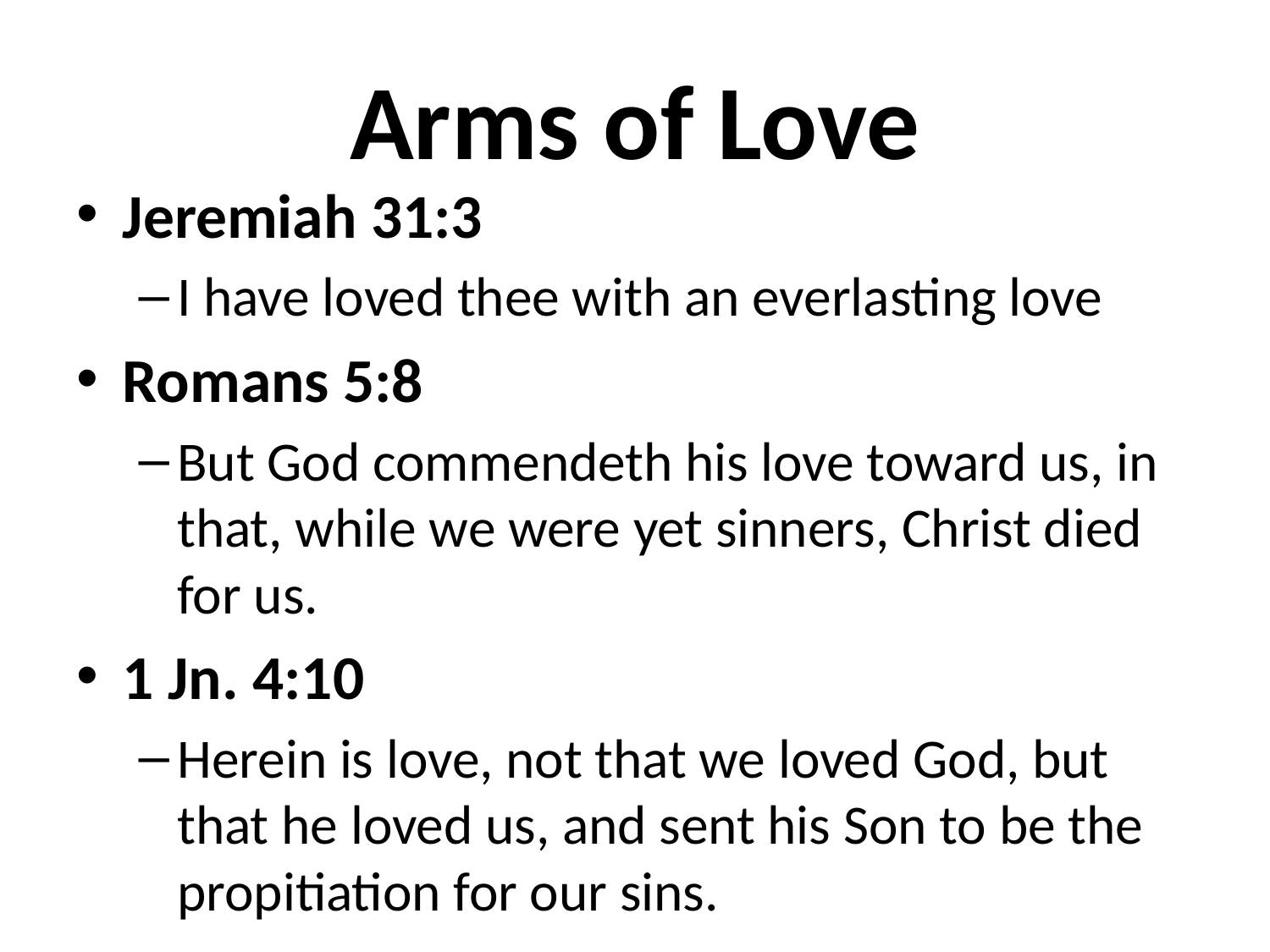

# Arms of Love
Jeremiah 31:3
I have loved thee with an everlasting love
Romans 5:8
But God commendeth his love toward us, in that, while we were yet sinners, Christ died for us.
1 Jn. 4:10
Herein is love, not that we loved God, but that he loved us, and sent his Son to be the propitiation for our sins.